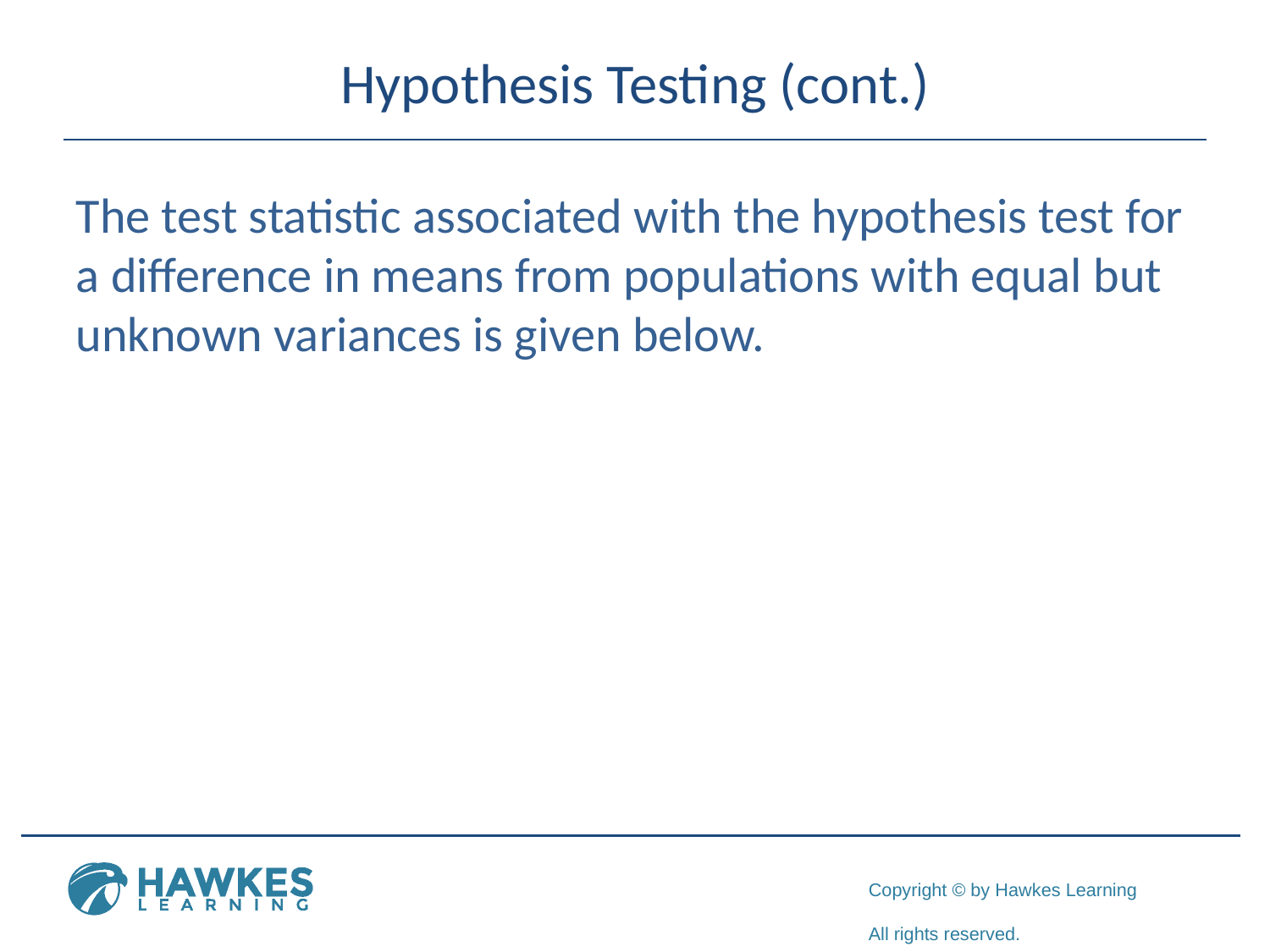

# Hypothesis Testing (cont.)
The test statistic associated with the hypothesis test for a difference in means from populations with equal but unknown variances is given below.